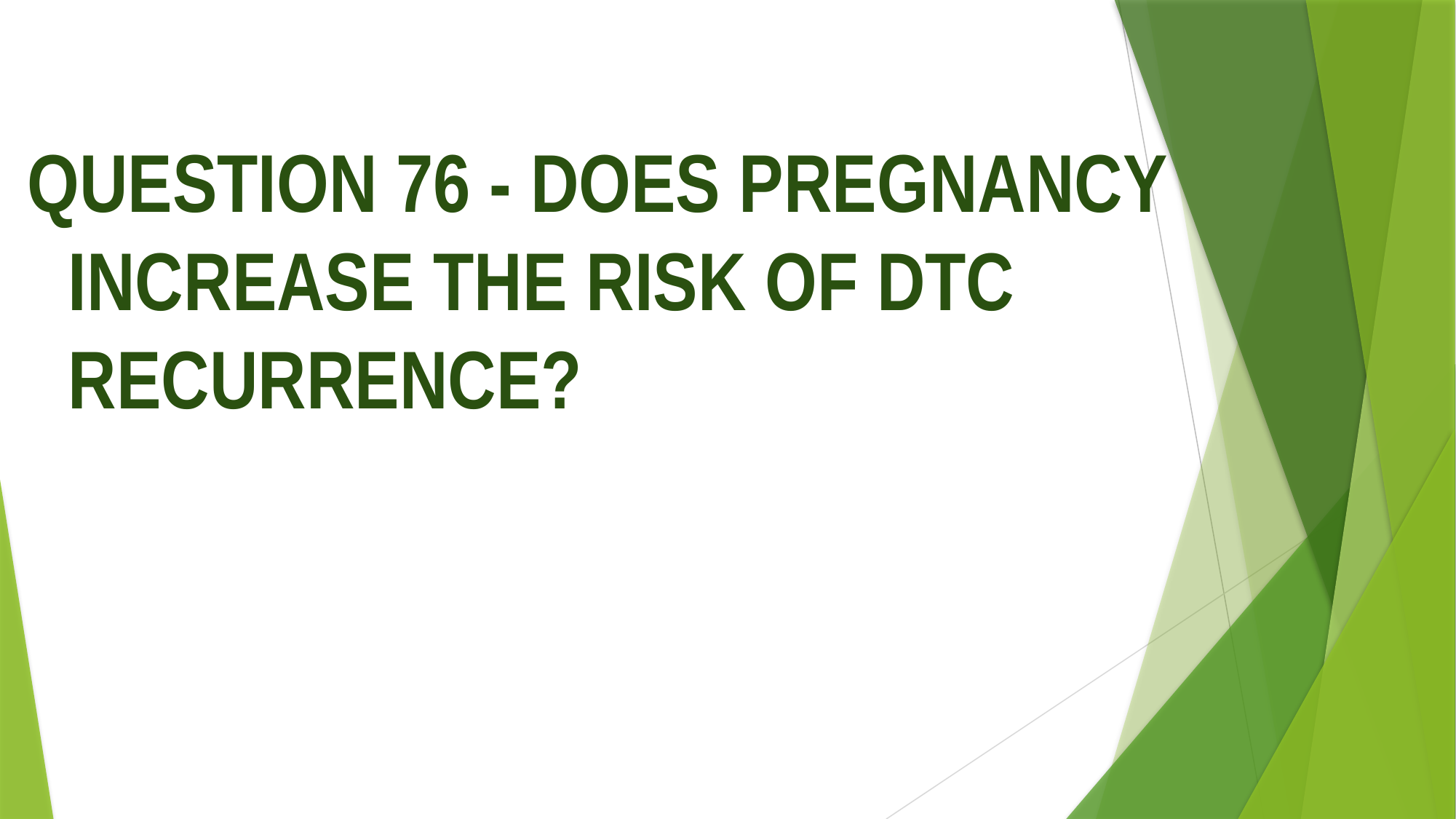

QUESTION 76 - DOES PREGNANCY INCREASE THE RISK OF DTC RECURRENCE?